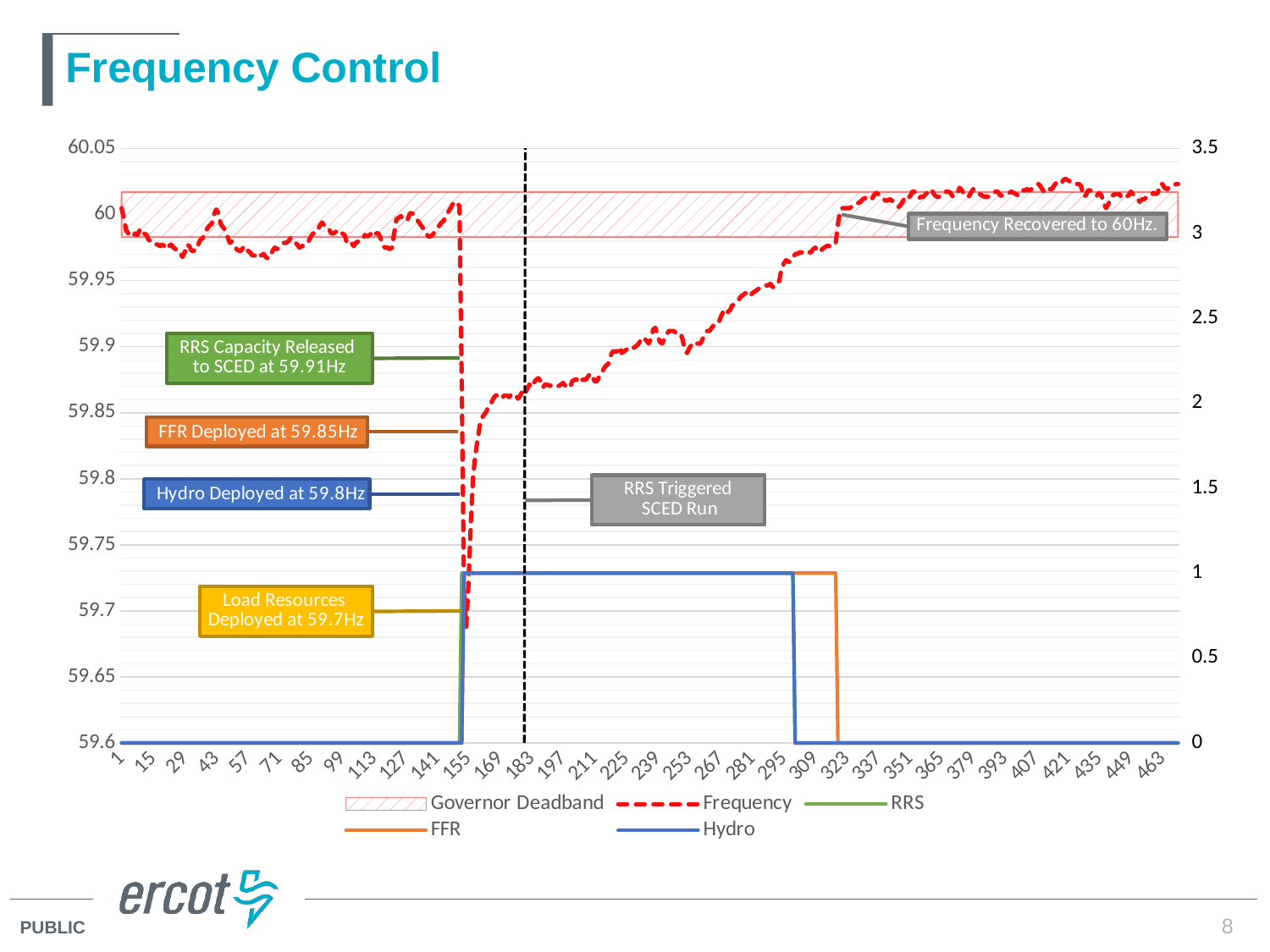

# Frequency Control

### Chart

| Category | Governor Deadband |  | Frequency | RRS | FFR | Hydro |
|---|---|---|---|---|---|---|
8